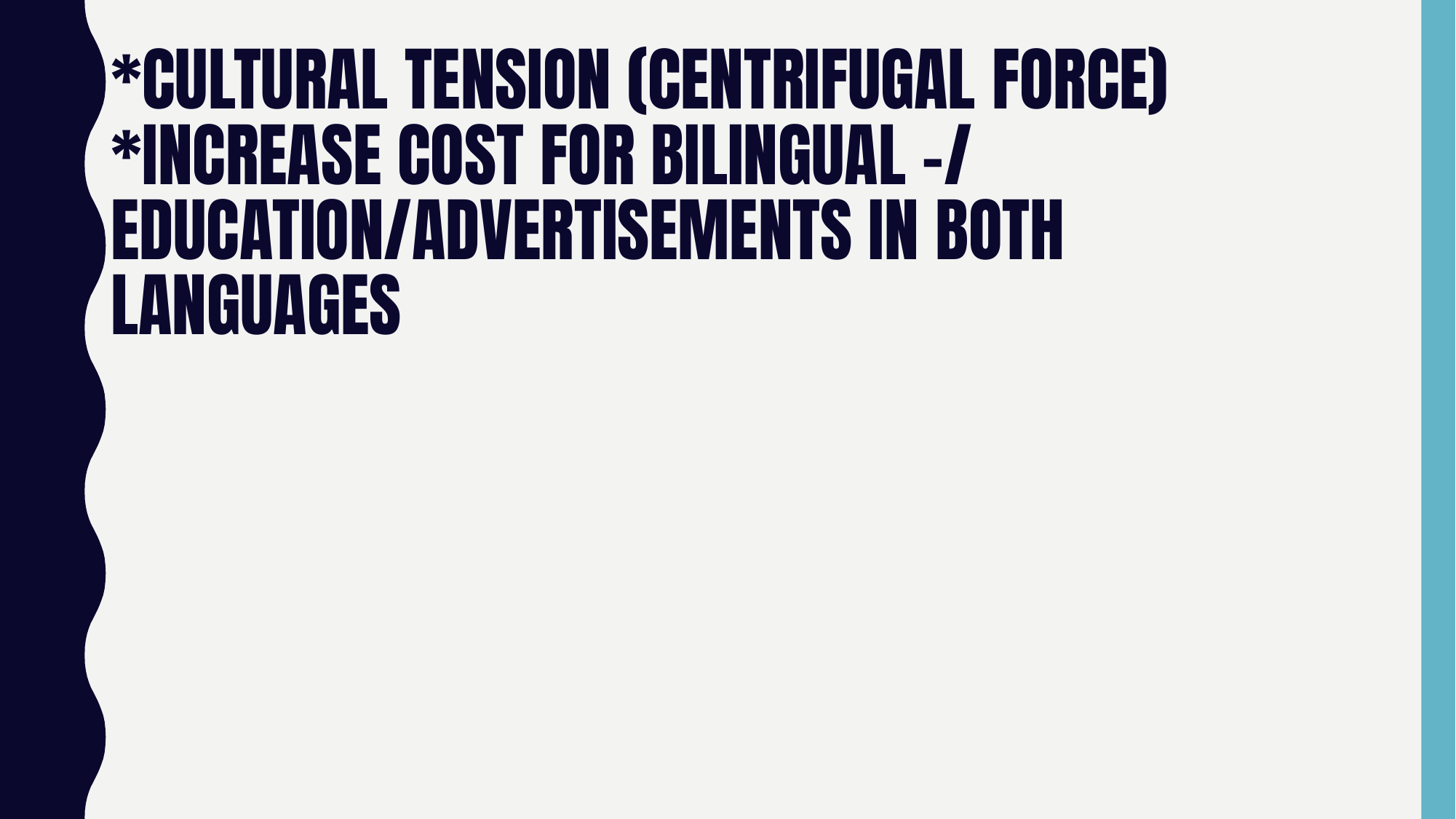

# *CULTURAL TENSION (CENTRIFUGAL FORCE) *INCREASE COST FOR BILINGUAL -/ EDUCATION/ADVERTISEMENTS IN BOTH LANGUAGES